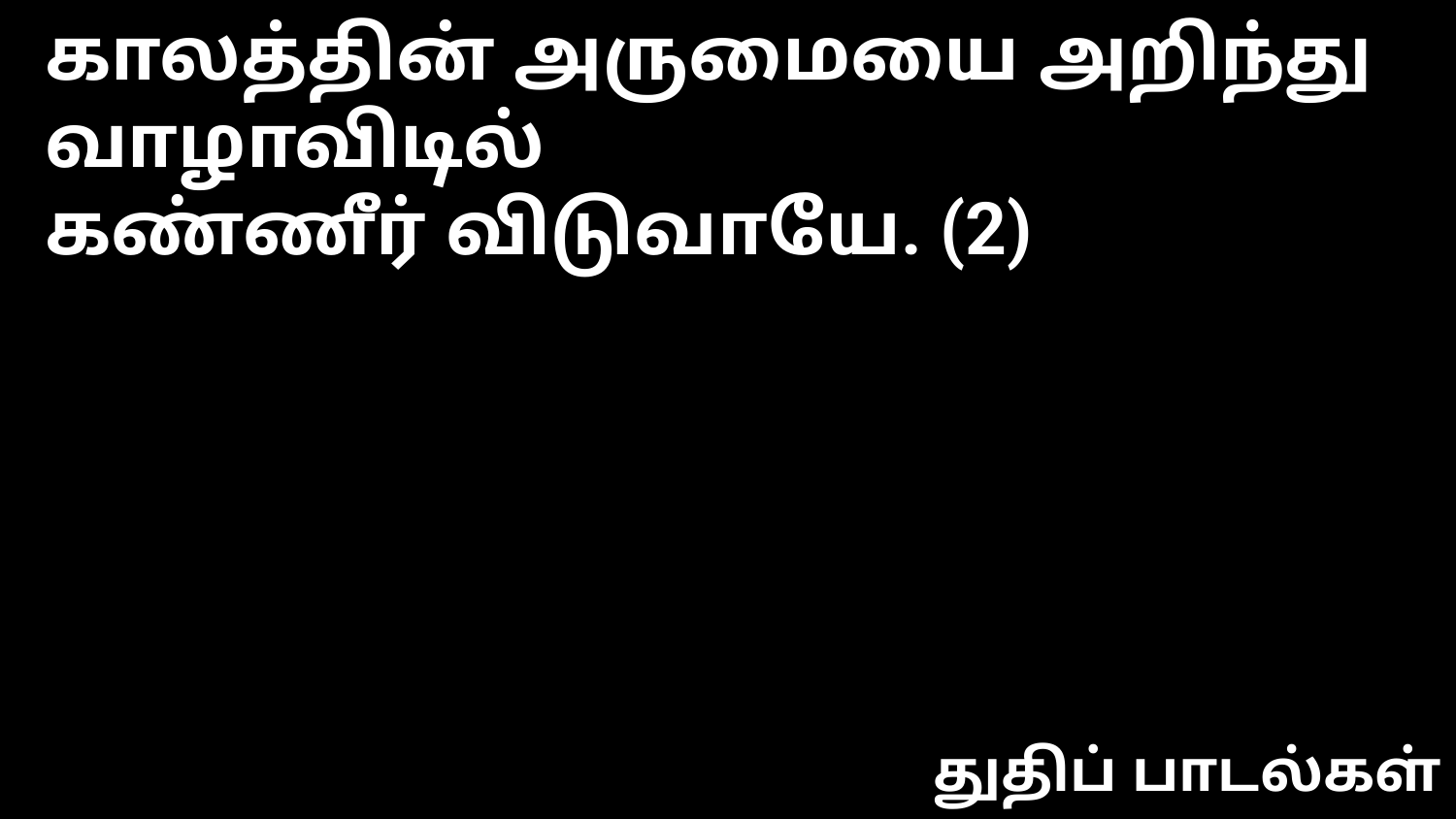

காலத்தின் அருமையை அறிந்து வாழாவிடில்
கண்ணீர் விடுவாயே. (2)

துதிப் பாடல்கள்